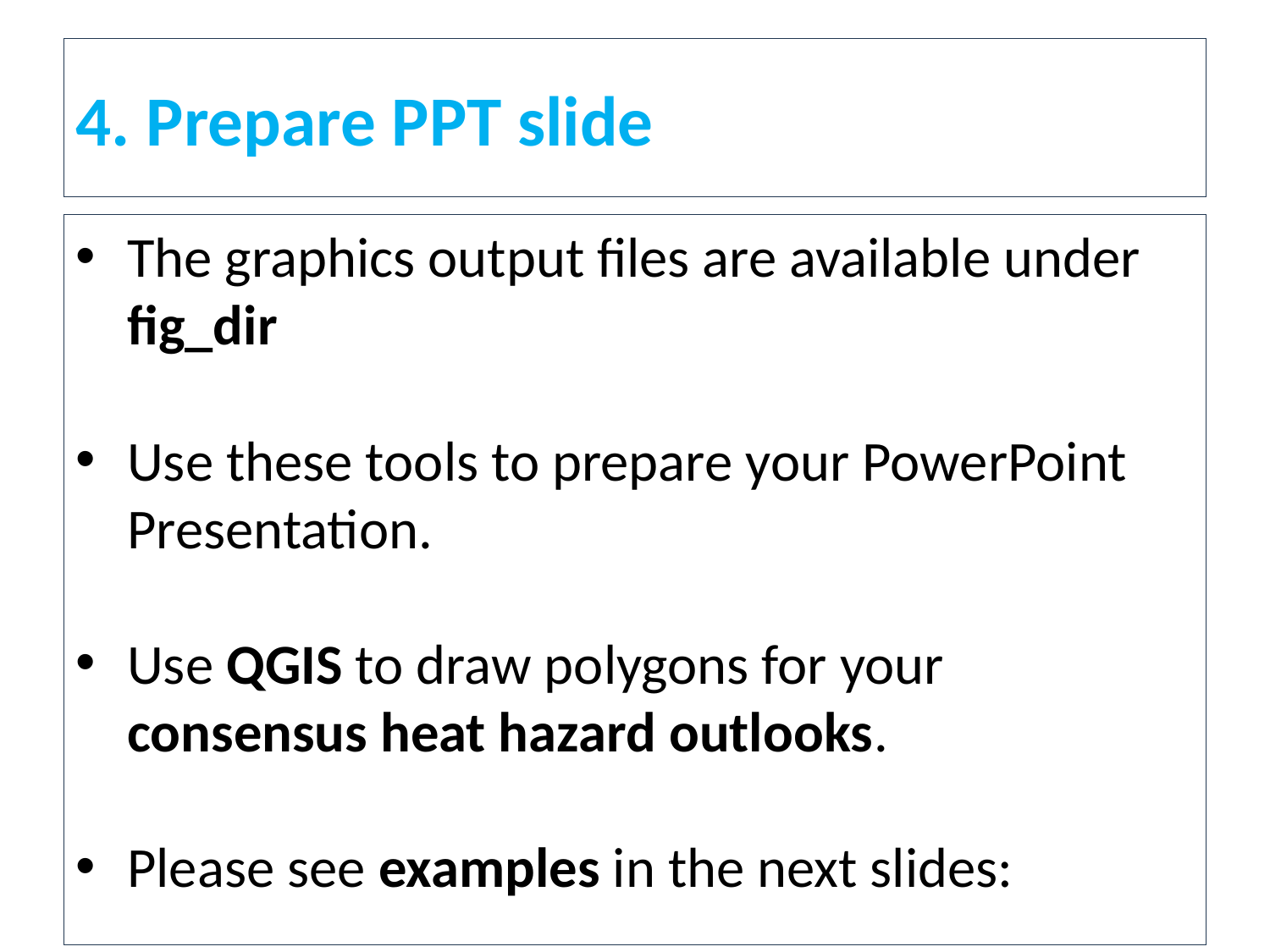

4. Prepare PPT slide
The graphics output files are available under fig_dir

Use these tools to prepare your PowerPoint Presentation.

Use QGIS to draw polygons for your consensus heat hazard outlooks.

Please see examples in the next slides: